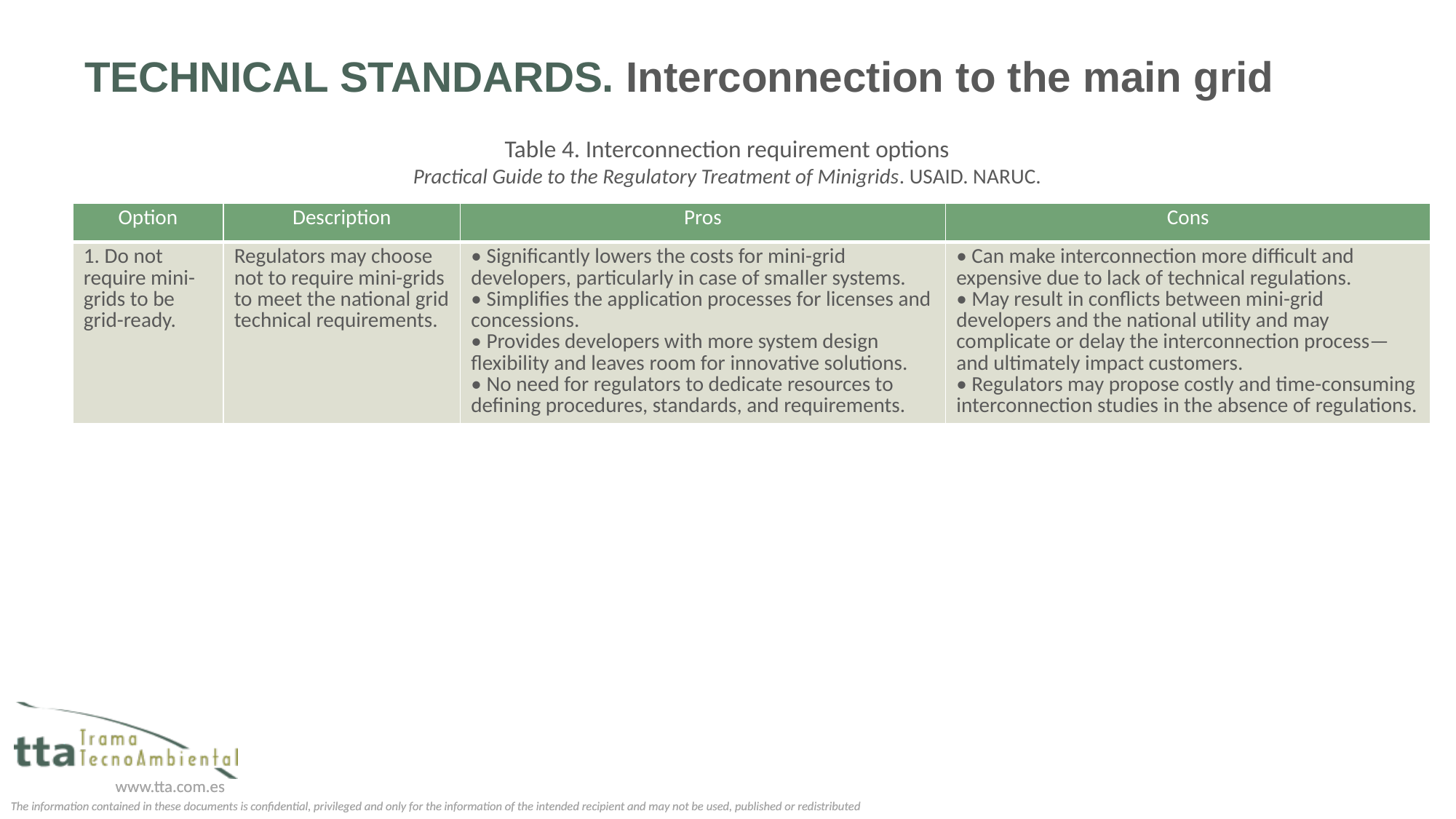

# TECHNICAL STANDARDS. Interconnection to the main grid
Table 4. Interconnection requirement options
Practical Guide to the Regulatory Treatment of Minigrids. USAID. NARUC.

| Option | Description | Pros | Cons |
| --- | --- | --- | --- |
| 1. Do not require mini-grids to be grid-ready. | Regulators may choose not to require mini-grids to meet the national grid technical requirements. | • Significantly lowers the costs for mini-grid developers, particularly in case of smaller systems. • Simplifies the application processes for licenses and concessions. • Provides developers with more system design flexibility and leaves room for innovative solutions. • No need for regulators to dedicate resources to defining procedures, standards, and requirements. | • Can make interconnection more difficult and expensive due to lack of technical regulations. • May result in conflicts between mini-grid developers and the national utility and may complicate or delay the interconnection process—and ultimately impact customers. • Regulators may propose costly and time-consuming interconnection studies in the absence of regulations. |